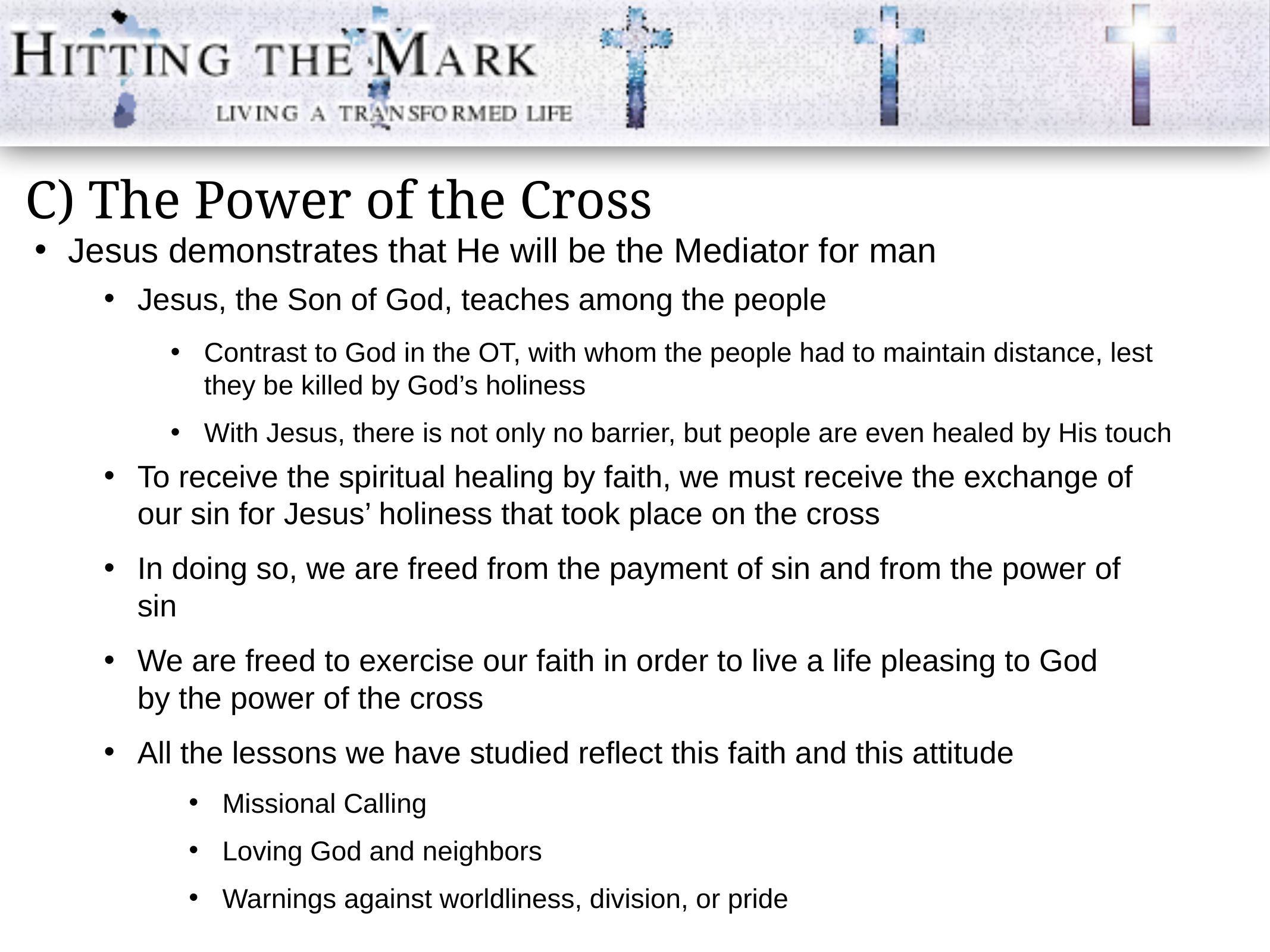

C) The Power of the Cross
Jesus demonstrates that He will be the Mediator for man
Jesus, the Son of God, teaches among the people

To receive the spiritual healing by faith, we must receive the exchange of our sin for Jesus’ holiness that took place on the cross

In doing so, we are freed from the payment of sin and from the power of sin

We are freed to exercise our faith in order to live a life pleasing to God by the power of the cross

All the lessons we have studied reflect this faith and this attitude

Contrast to God in the OT, with whom the people had to maintain distance, lest they be killed by God’s holiness

With Jesus, there is not only no barrier, but people are even healed by His touch

Missional Calling

Loving God and neighbors

Warnings against worldliness, division, or pride